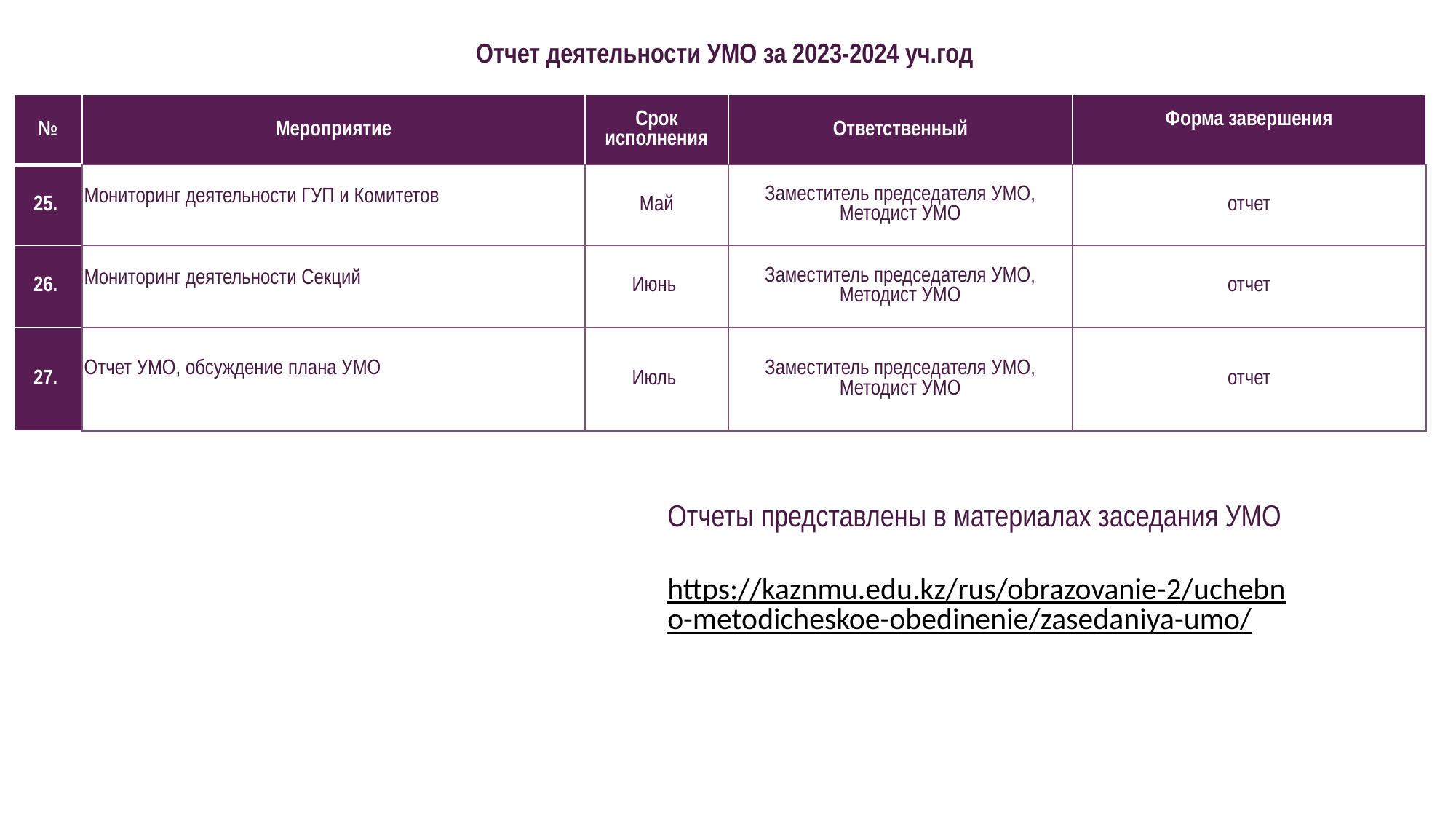

Отчет деятельности УМО за 2023-2024 уч.год
| № | Мероприятие | Срок исполнения | Ответственный | Форма завершения |
| --- | --- | --- | --- | --- |
| 25. | Мониторинг деятельности ГУП и Комитетов | Май | Заместитель председателя УМО, Методист УМО | отчет |
| 26. | Мониторинг деятельности Секций | Июнь | Заместитель председателя УМО, Методист УМО | отчет |
| 27. | Отчет УМО, обсуждение плана УМО | Июль | Заместитель председателя УМО, Методист УМО | отчет |
Отчеты представлены в материалах заседания УМО

https://kaznmu.edu.kz/rus/obrazovanie-2/uchebno-metodicheskoe-obedinenie/zasedaniya-umo/